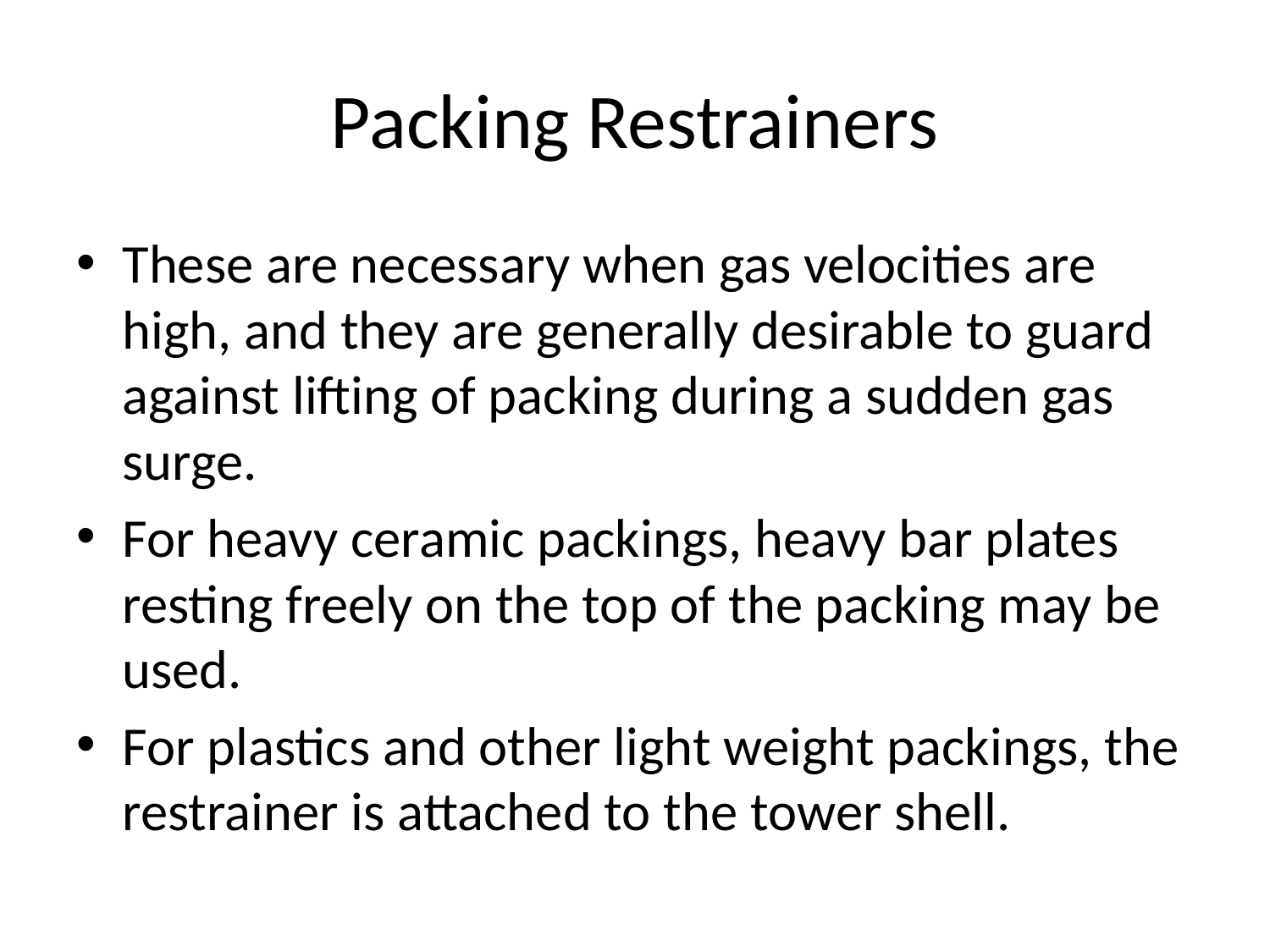

# Packing Restrainers
These are necessary when gas velocities are high, and they are generally desirable to guard against lifting of packing during a sudden gas surge.
For heavy ceramic packings, heavy bar plates resting freely on the top of the packing may be used.
For plastics and other light weight packings, the restrainer is attached to the tower shell.